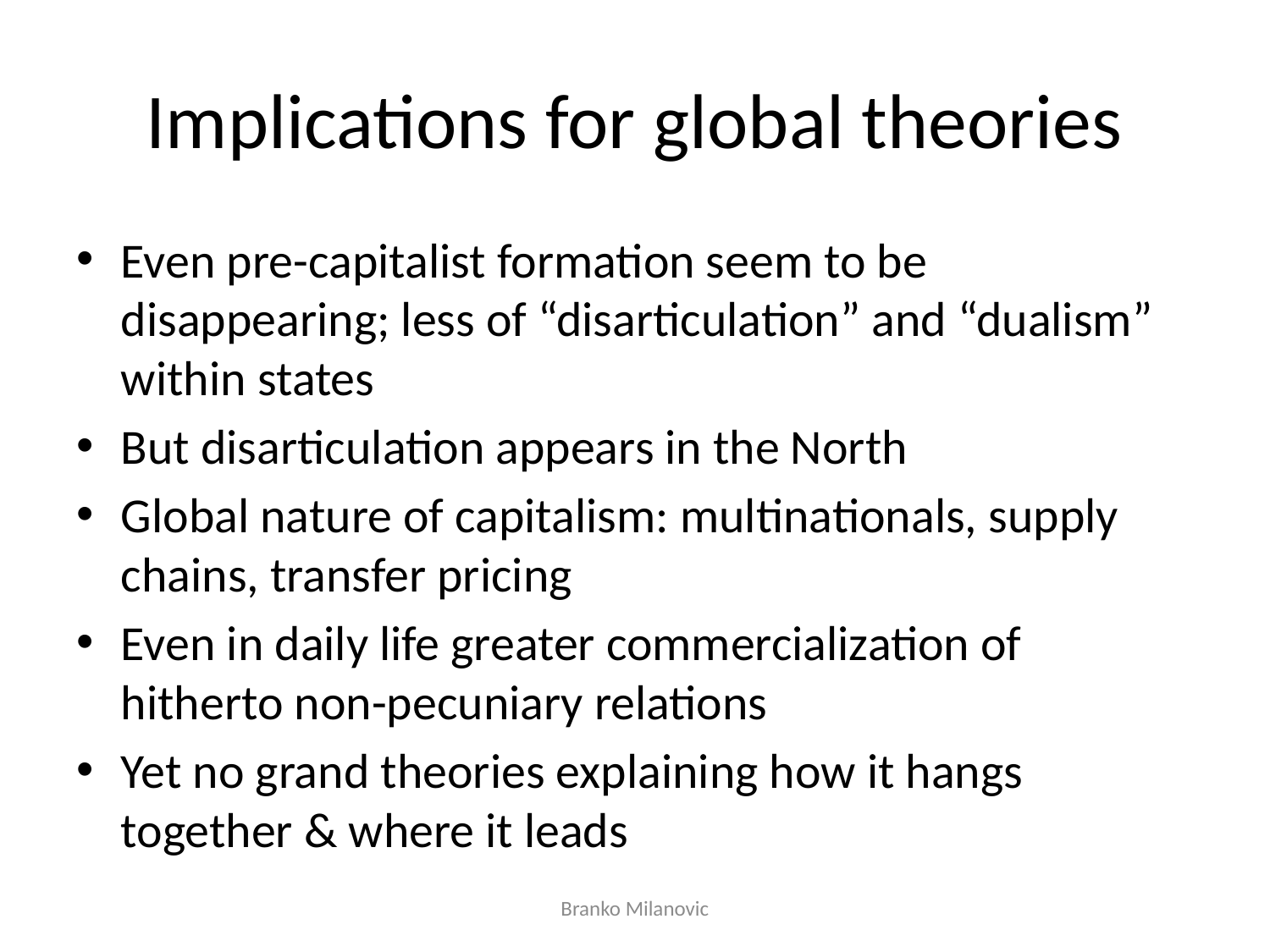

# Implications for global theories
Even pre-capitalist formation seem to be disappearing; less of “disarticulation” and “dualism” within states
But disarticulation appears in the North
Global nature of capitalism: multinationals, supply chains, transfer pricing
Even in daily life greater commercialization of hitherto non-pecuniary relations
Yet no grand theories explaining how it hangs together & where it leads

Branko Milanovic